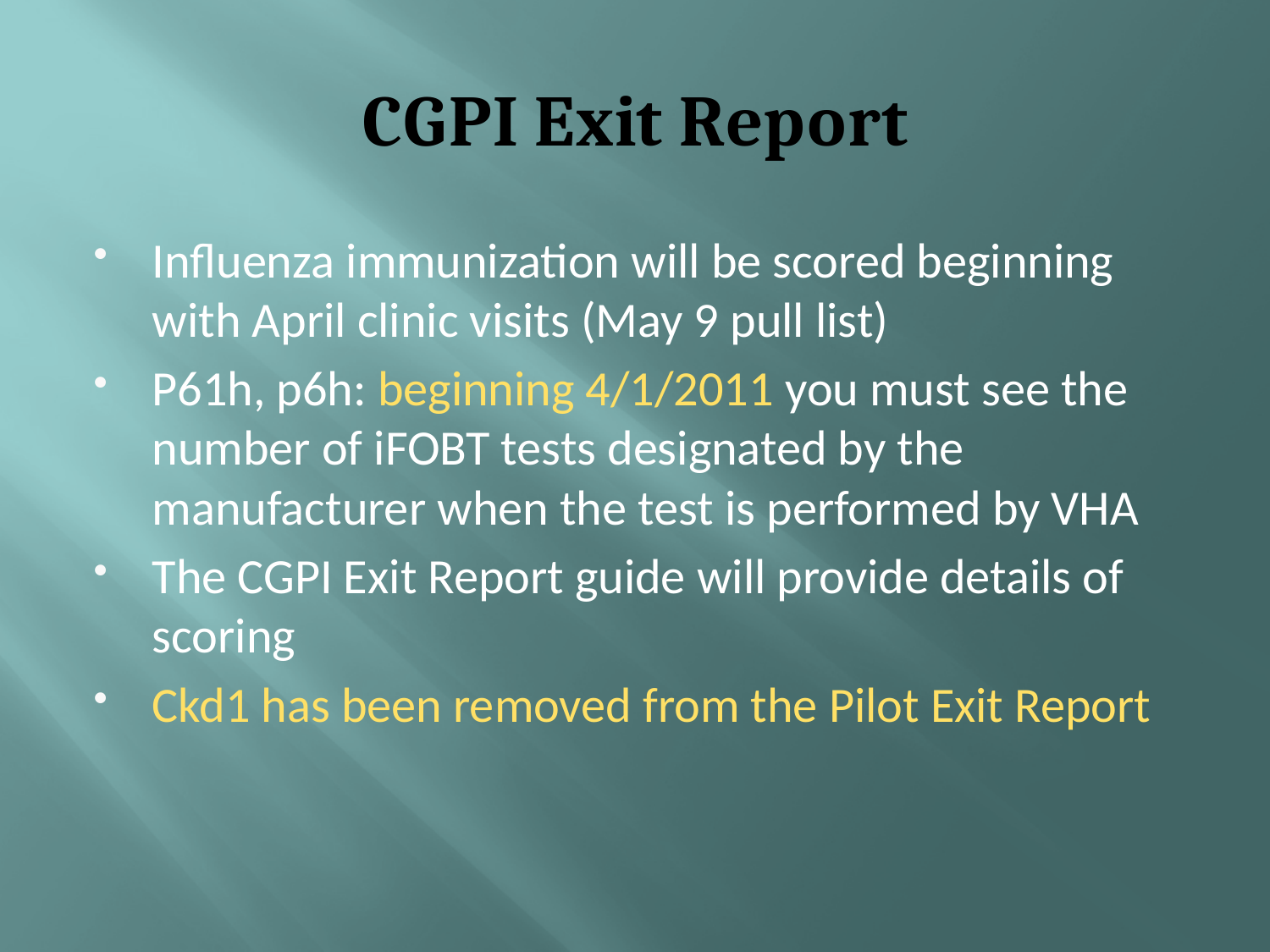

# CGPI Exit Report
Influenza immunization will be scored beginning with April clinic visits (May 9 pull list)
P61h, p6h: beginning 4/1/2011 you must see the number of iFOBT tests designated by the manufacturer when the test is performed by VHA
The CGPI Exit Report guide will provide details of scoring
Ckd1 has been removed from the Pilot Exit Report